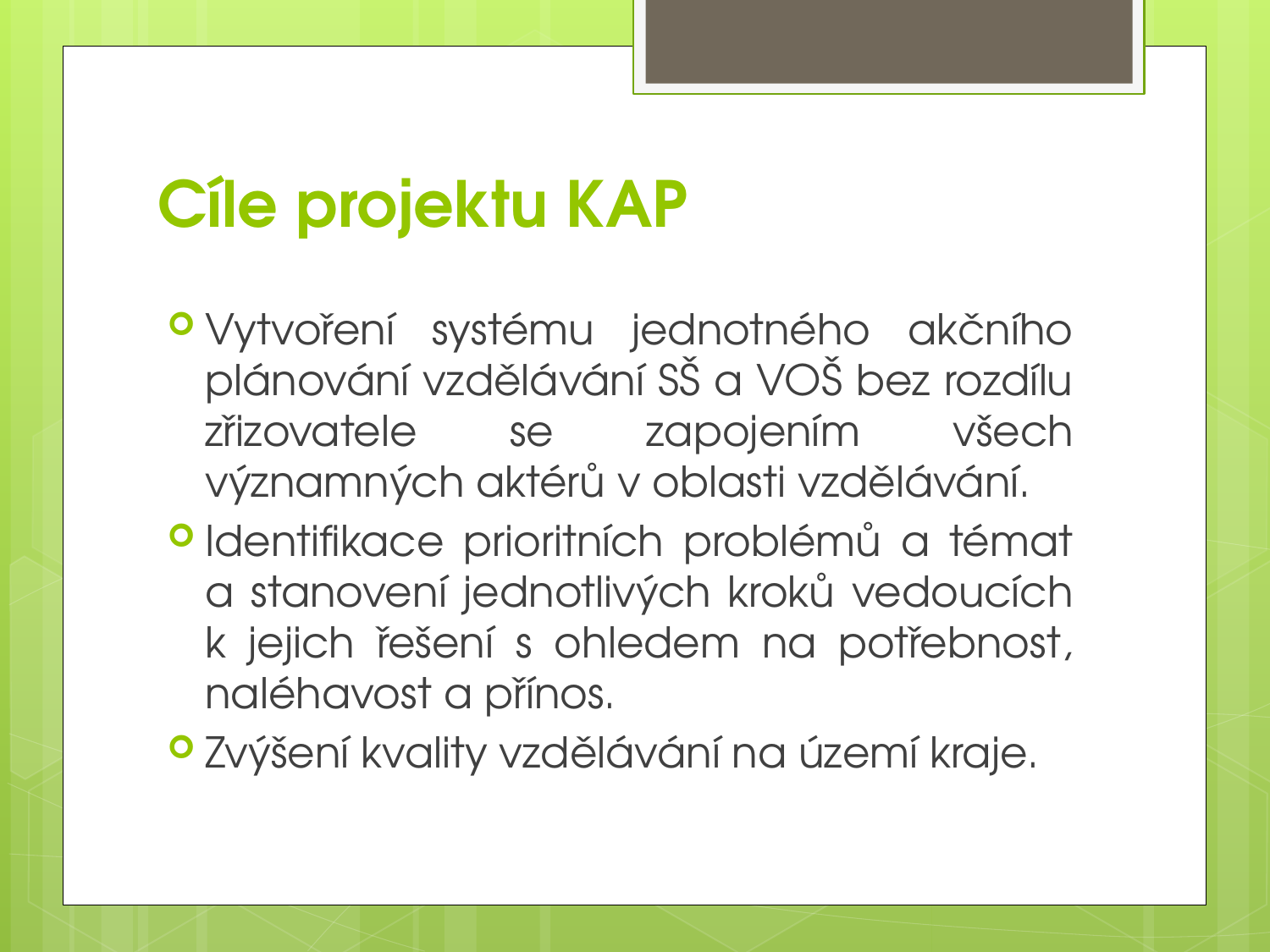

# Cíle projektu KAP
Vytvoření systému jednotného akčního plánování vzdělávání SŠ a VOŠ bez rozdílu zřizovatele se zapojením všech významných aktérů v oblasti vzdělávání.
Identifikace prioritních problémů a témat a stanovení jednotlivých kroků vedoucích k jejich řešení s ohledem na potřebnost, naléhavost a přínos.
Zvýšení kvality vzdělávání na území kraje.